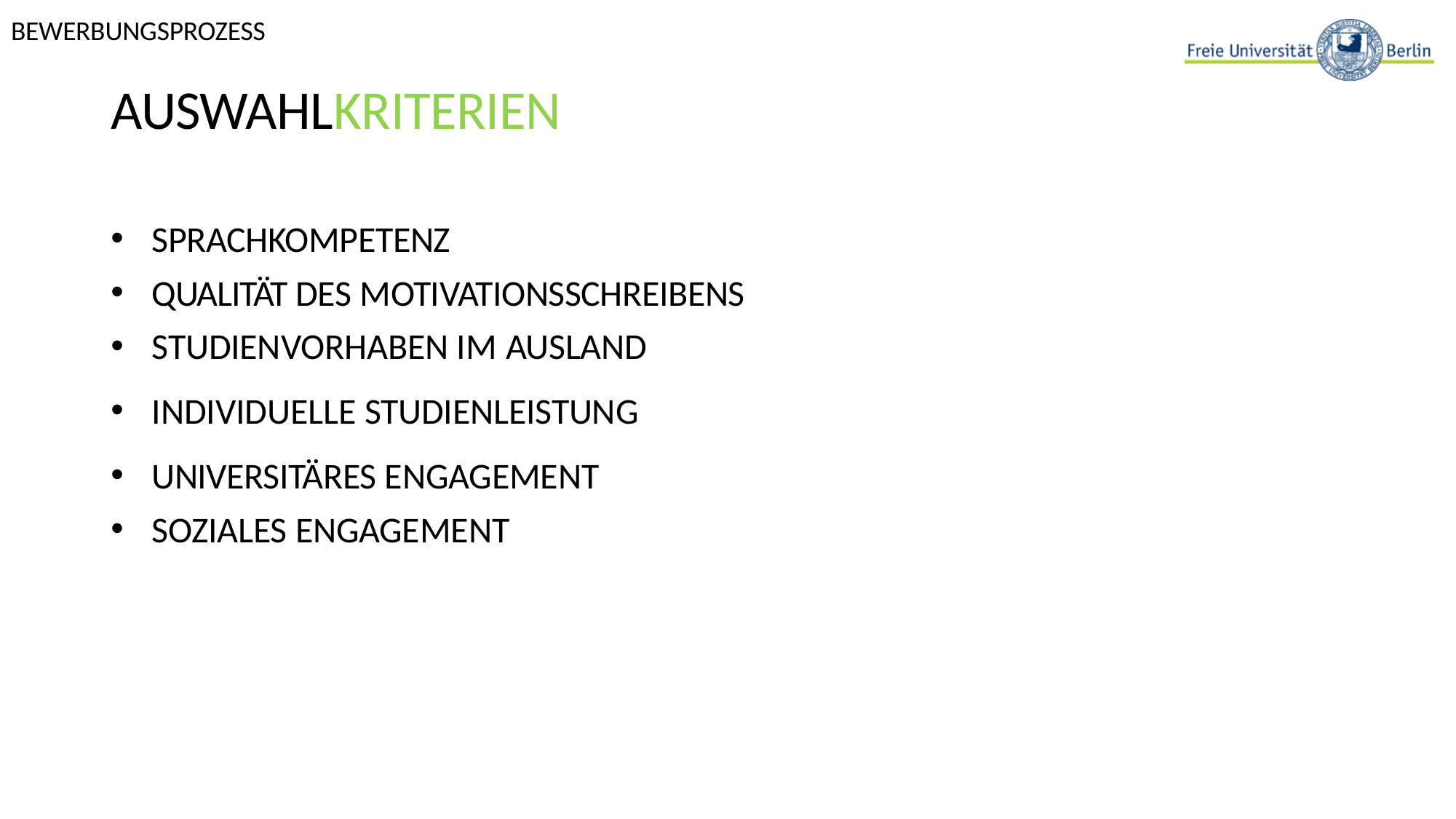

BEWERBUNGSPROZESS

# AUSWAHLKRITERIEN
SPRACHKOMPETENZ
QUALITÄT DES MOTIVATIONSSCHREIBENS
STUDIENVORHABEN IM AUSLAND
INDIVIDUELLE STUDIENLEISTUNG
UNIVERSITÄRES ENGAGEMENT
SOZIALES ENGAGEMENT